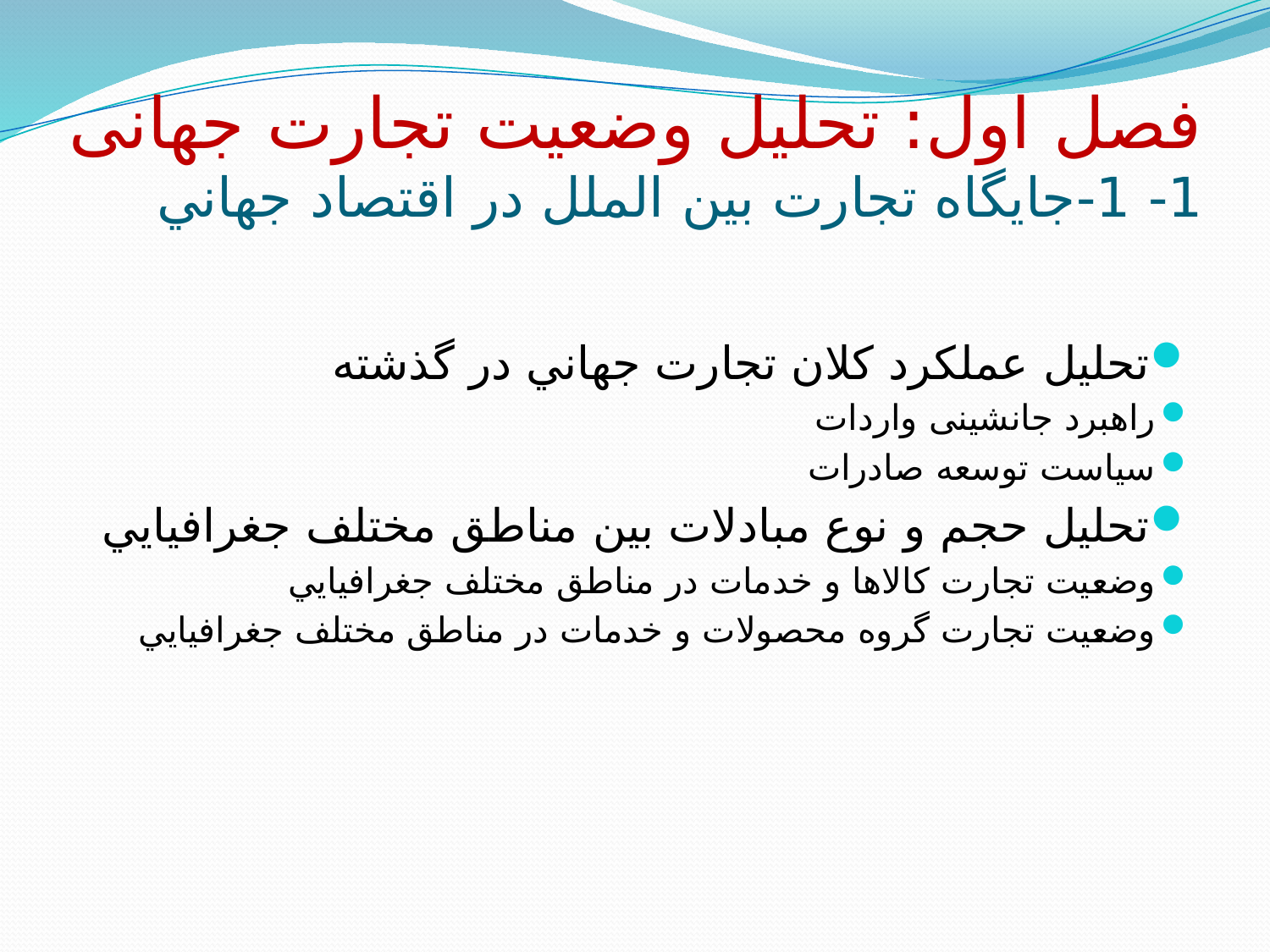

# فصل اول: تحلیل وضعیت تجارت جهانی 1- 1-جايگاه تجارت بين الملل در اقتصاد جهاني
تحليل عملکرد کلان تجارت جهاني در گذشته
راهبرد جانشینی واردات
سیاست توسعه صادرات
تحليل حجم و نوع مبادلات بين مناطق مختلف جغرافيايي
وضعيت تجارت کالاها و خدمات در مناطق مختلف جغرافيايي
وضعيت تجارت گروه محصولات و خدمات در مناطق مختلف جغرافيايي